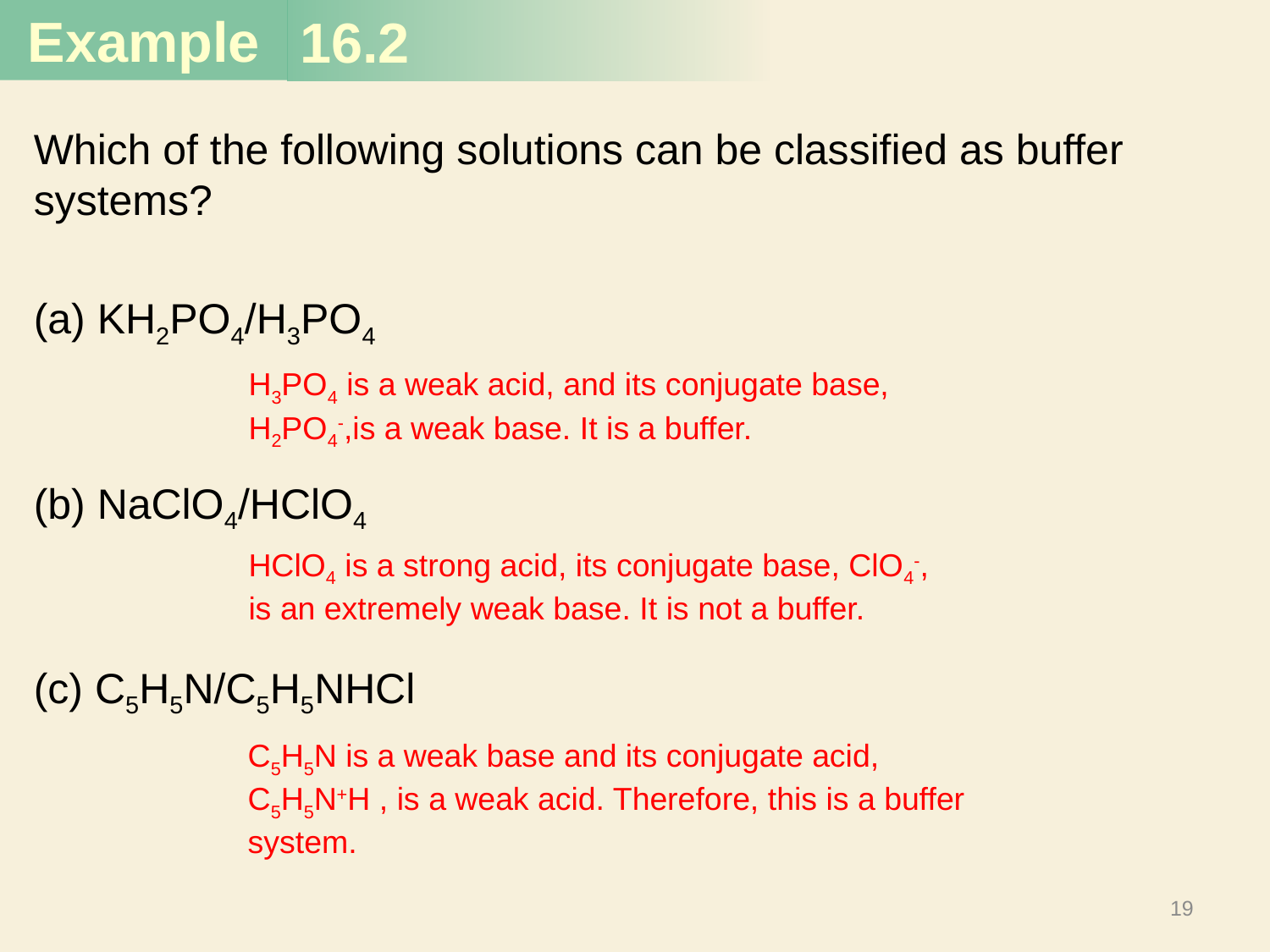

16.2
Which of the following solutions can be classified as buffer systems?

(a) KH2PO4/H3PO4

(b) NaClO4/HClO4

(c) C5H5N/C5H5NHCl

H3PO4 is a weak acid, and its conjugate base, H2PO4-,is a weak base. It is a buffer.
HClO4 is a strong acid, its conjugate base, ClO4-, is an extremely weak base. It is not a buffer.
C5H5N is a weak base and its conjugate acid, C5H5N+H , is a weak acid. Therefore, this is a buffer system.
19